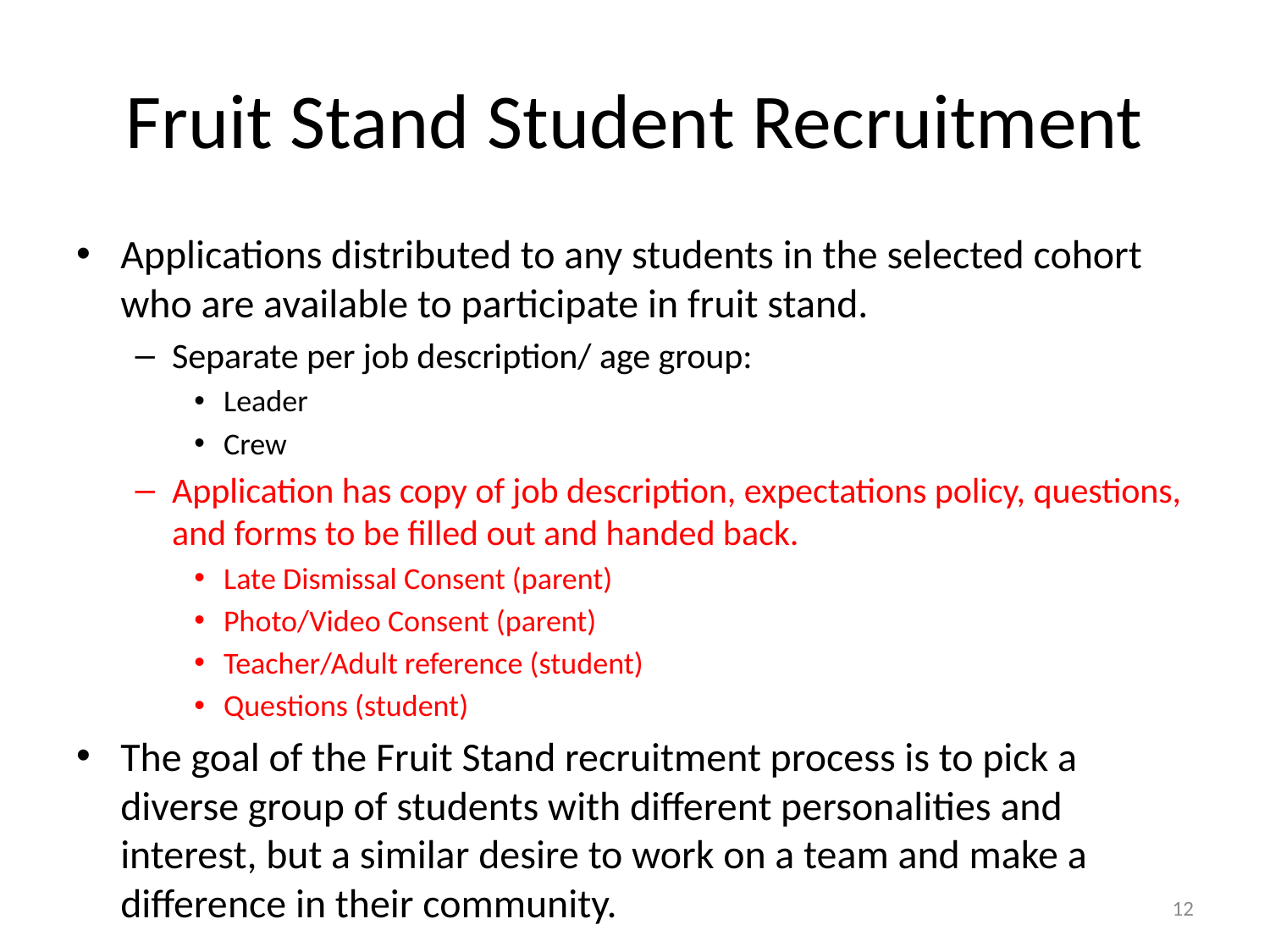

# Fruit Stand Student Recruitment
Applications distributed to any students in the selected cohort who are available to participate in fruit stand.
Separate per job description/ age group:
Leader
Crew
Application has copy of job description, expectations policy, questions, and forms to be filled out and handed back.
Late Dismissal Consent (parent)
Photo/Video Consent (parent)
Teacher/Adult reference (student)
Questions (student)
The goal of the Fruit Stand recruitment process is to pick a diverse group of students with different personalities and interest, but a similar desire to work on a team and make a difference in their community.

12